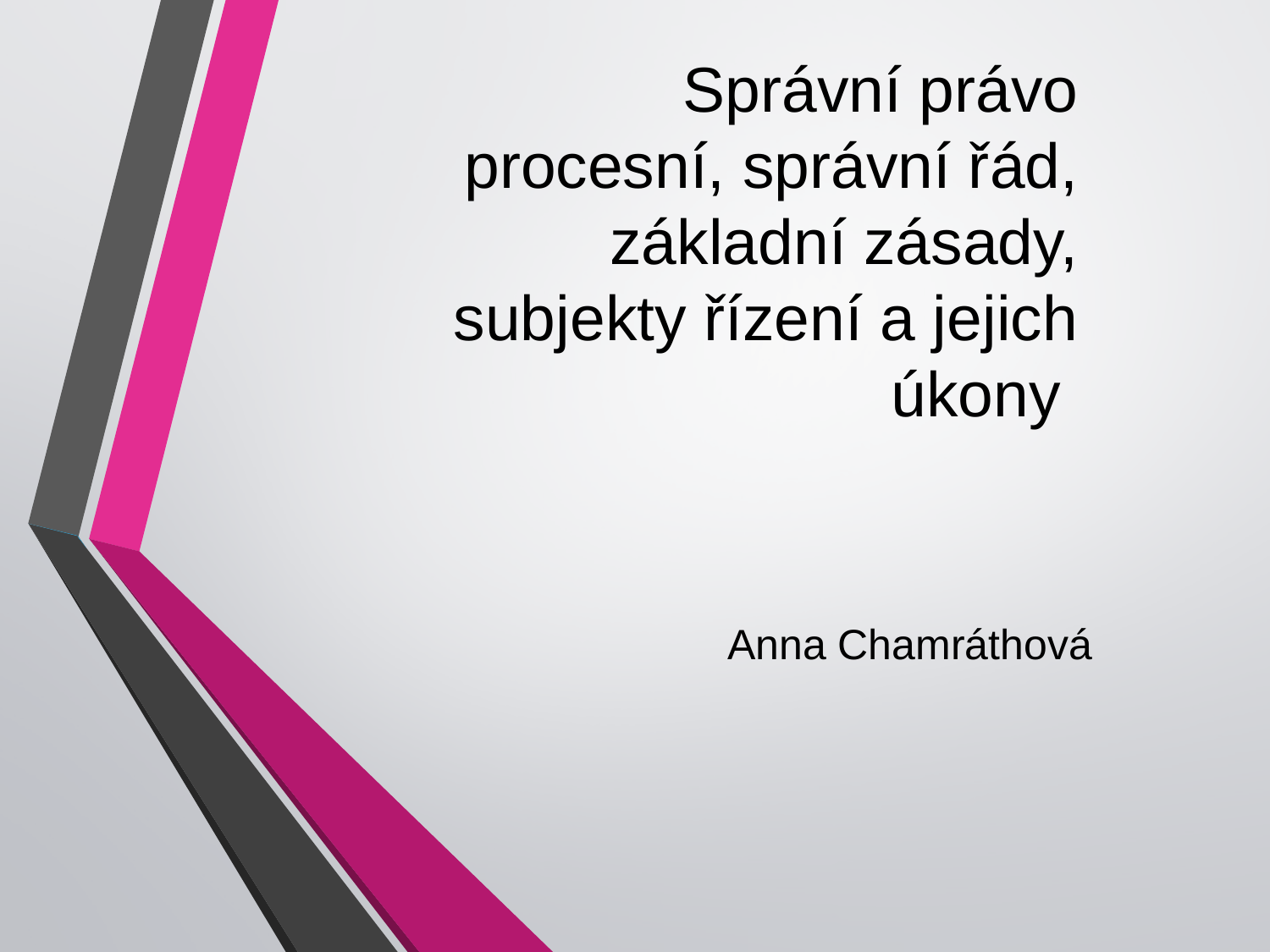

# Správní právo procesní, správní řád, základní zásady, subjekty řízení a jejich úkony
Anna Chamráthová